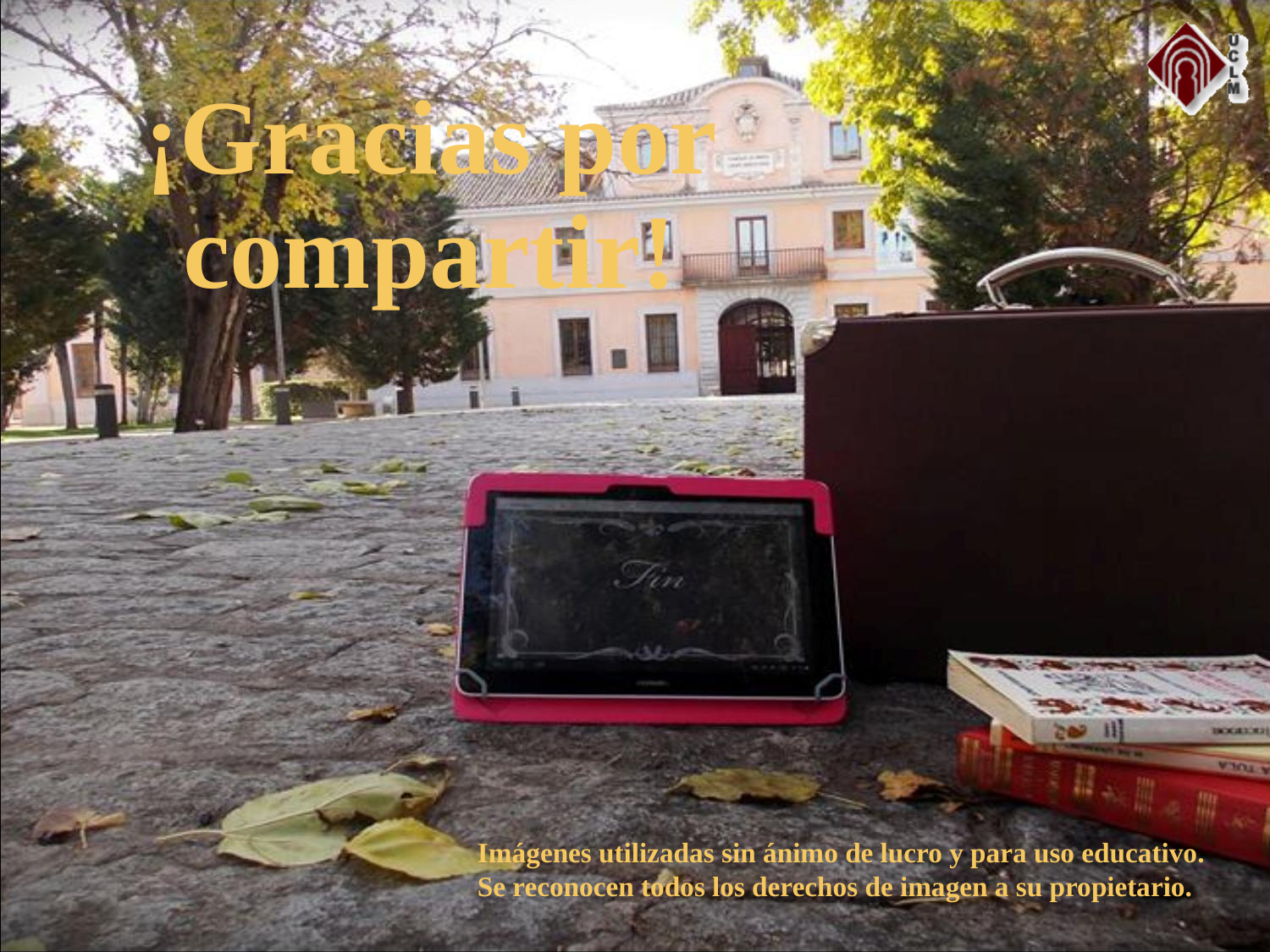

¡Gracias por compartir!
Imágenes utilizadas sin ánimo de lucro y para uso educativo.
Se reconocen todos los derechos de imagen a su propietario.